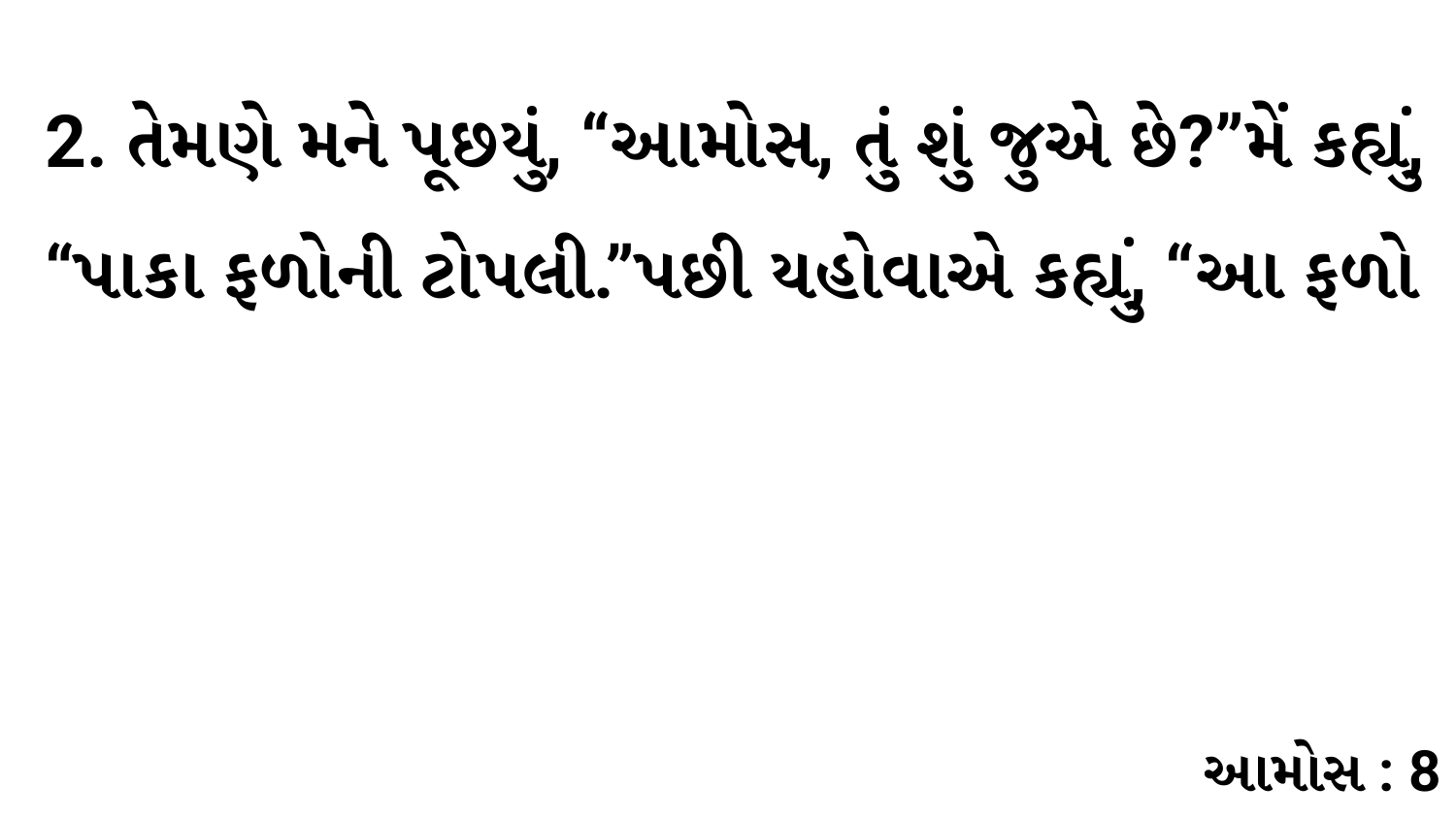

2. તેમણે મને પૂછયું, “આમોસ, તું શું જુએ છે?”મેં કહ્યું, “પાકા ફળોની ટોપલી.”પછી યહોવાએ કહ્યું, “આ ફળો
આમોસ : 8